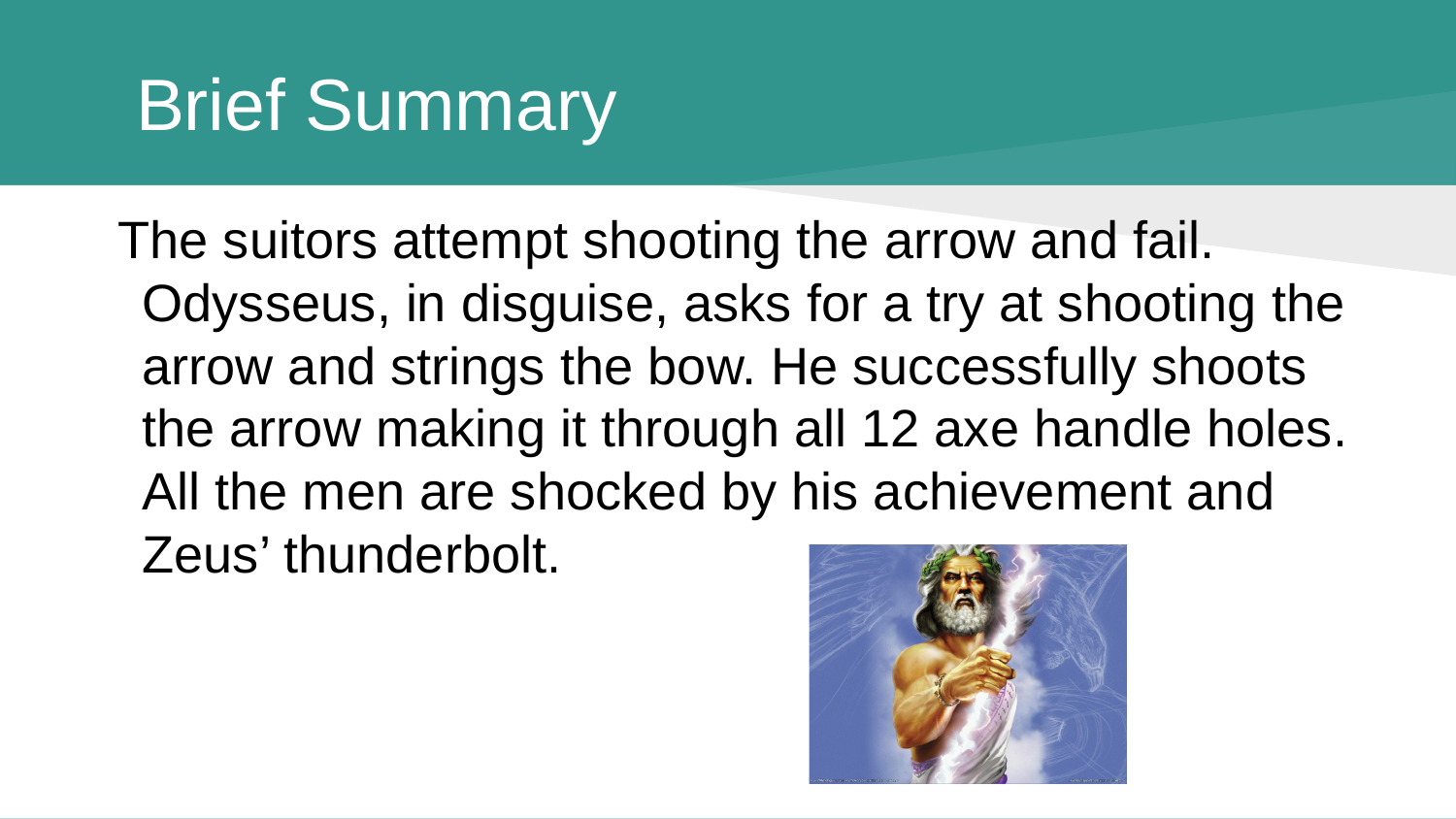

# Brief Summary
The suitors attempt shooting the arrow and fail. Odysseus, in disguise, asks for a try at shooting the arrow and strings the bow. He successfully shoots the arrow making it through all 12 axe handle holes. All the men are shocked by his achievement and Zeus’ thunderbolt.